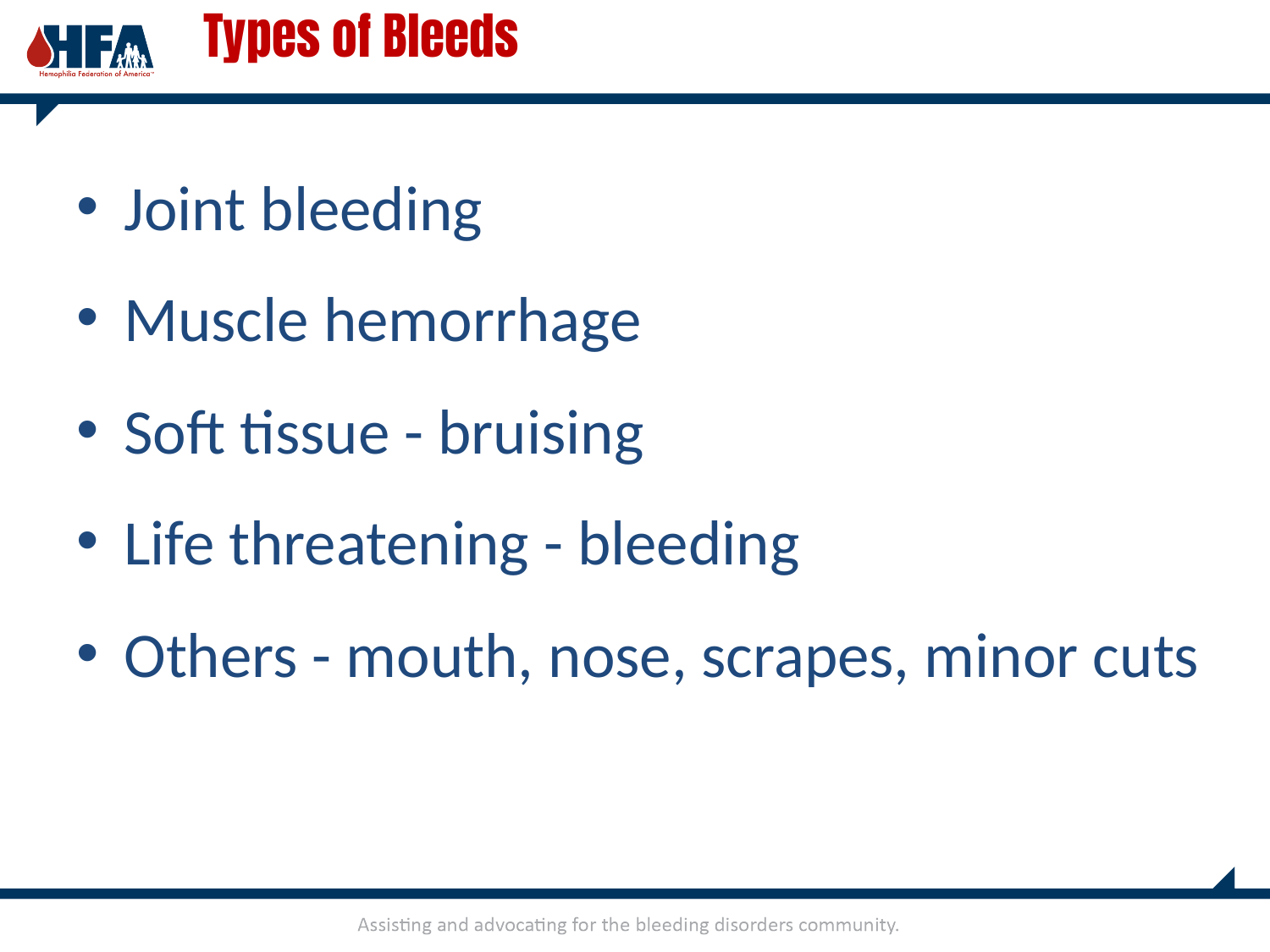

# Types of Bleeds
Joint bleeding
Muscle hemorrhage
Soft tissue - bruising
Life threatening - bleeding
Others - mouth, nose, scrapes, minor cuts